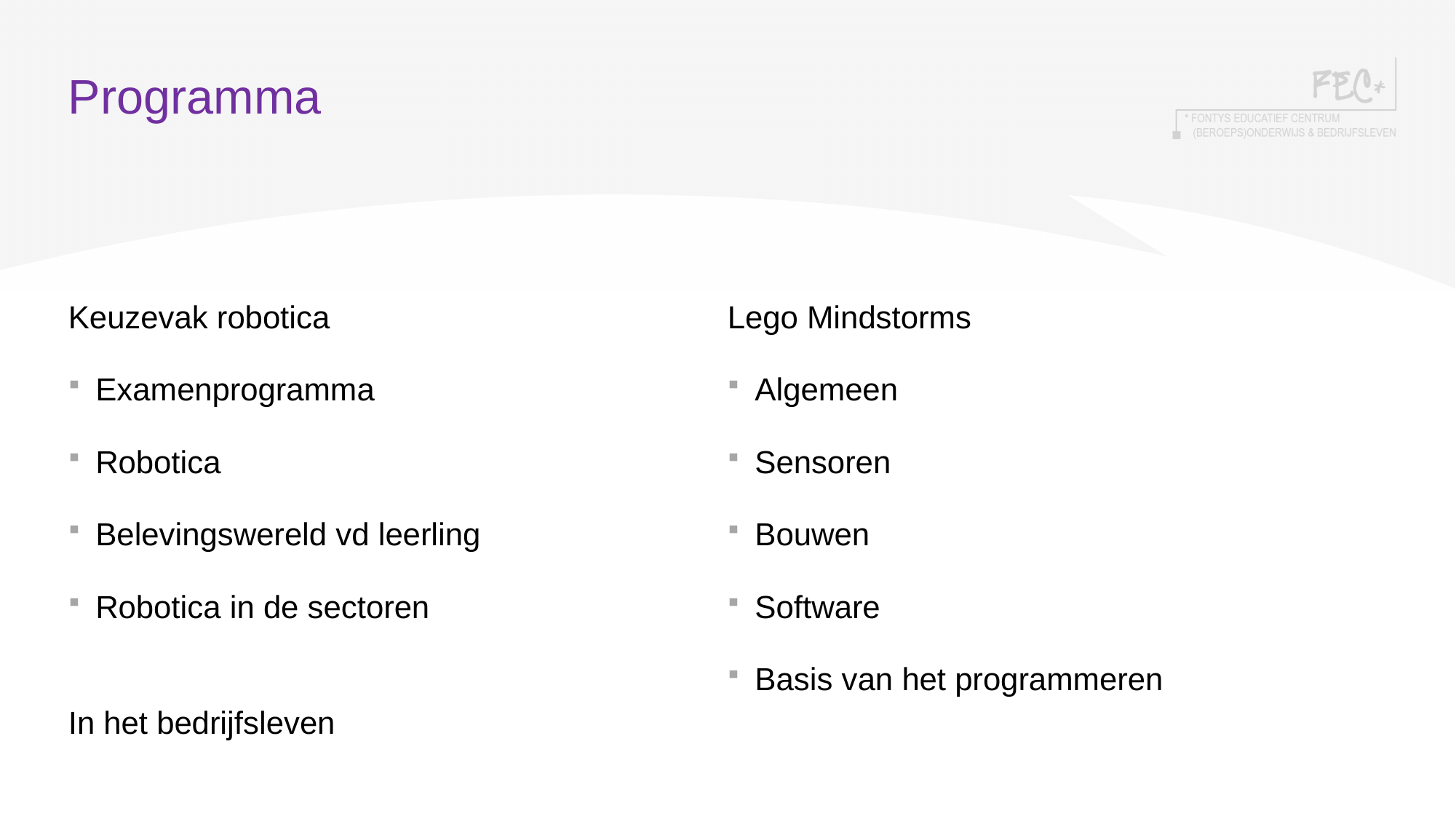

# Programma
Keuzevak robotica
Examenprogramma
Robotica
Belevingswereld vd leerling
Robotica in de sectoren

In het bedrijfsleven
Lego Mindstorms
Algemeen
Sensoren
Bouwen
Software
Basis van het programmeren